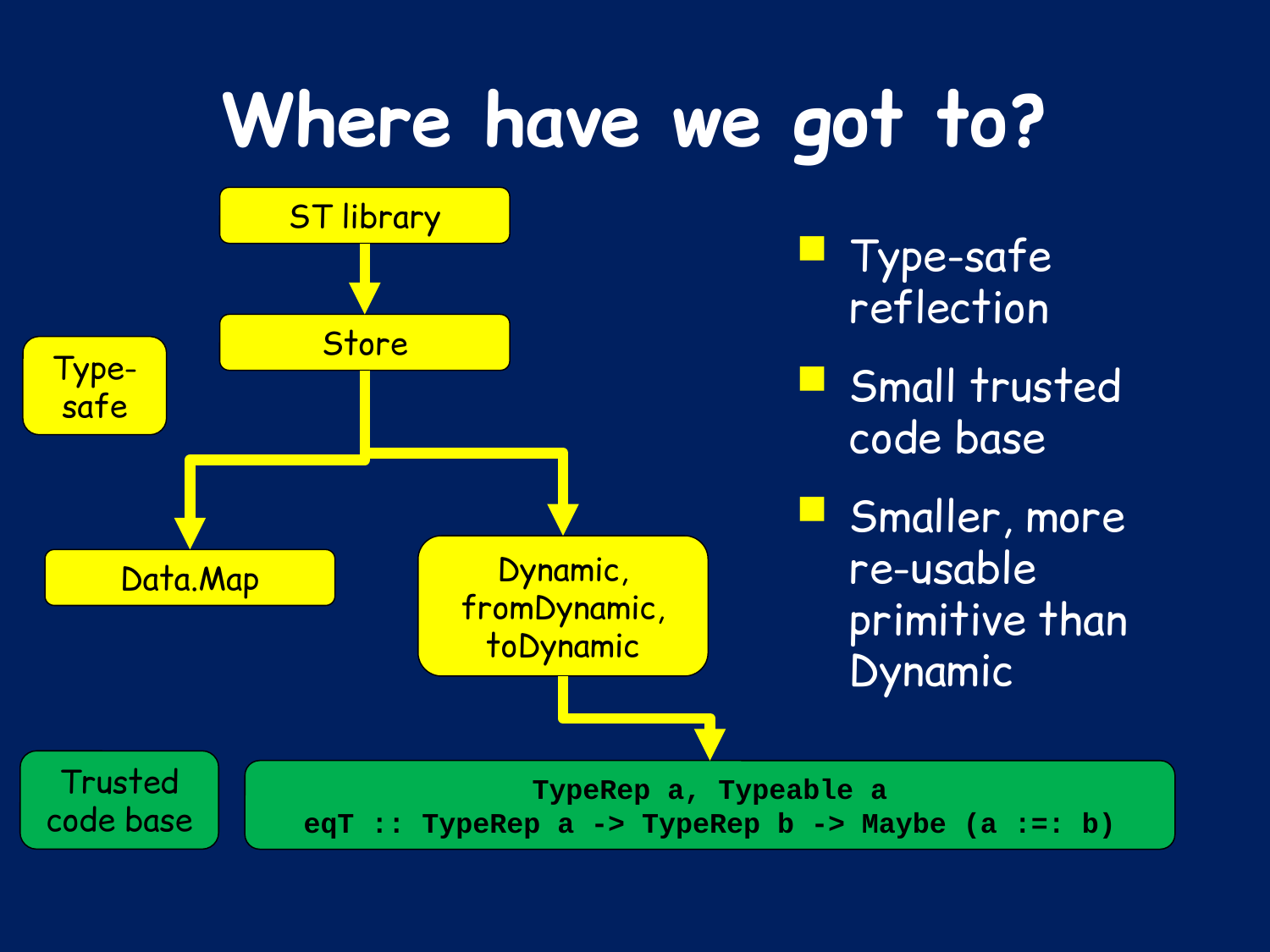

# Where have we got to?
ST library
Type-safe reflection
Small trusted code base
Smaller, more re-usable primitive than Dynamic
Store
Type-safe
Dynamic, fromDynamic, toDynamic
Data.Map
Trusted code base
TypeRep a, Typeable a
eqT :: TypeRep a -> TypeRep b -> Maybe (a :=: b)